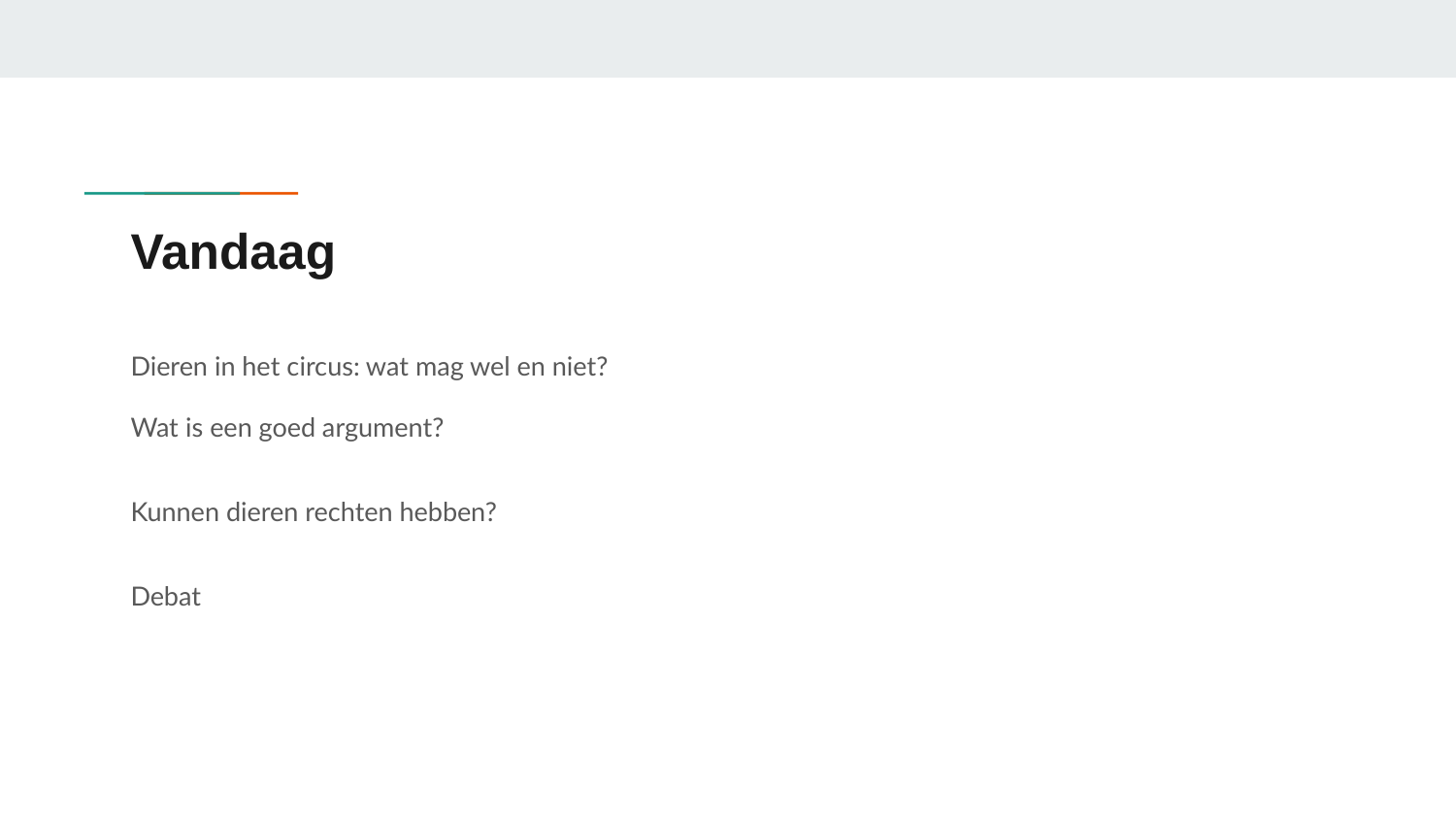

# Vandaag
Dieren in het circus: wat mag wel en niet?
Wat is een goed argument?
Kunnen dieren rechten hebben?
Debat